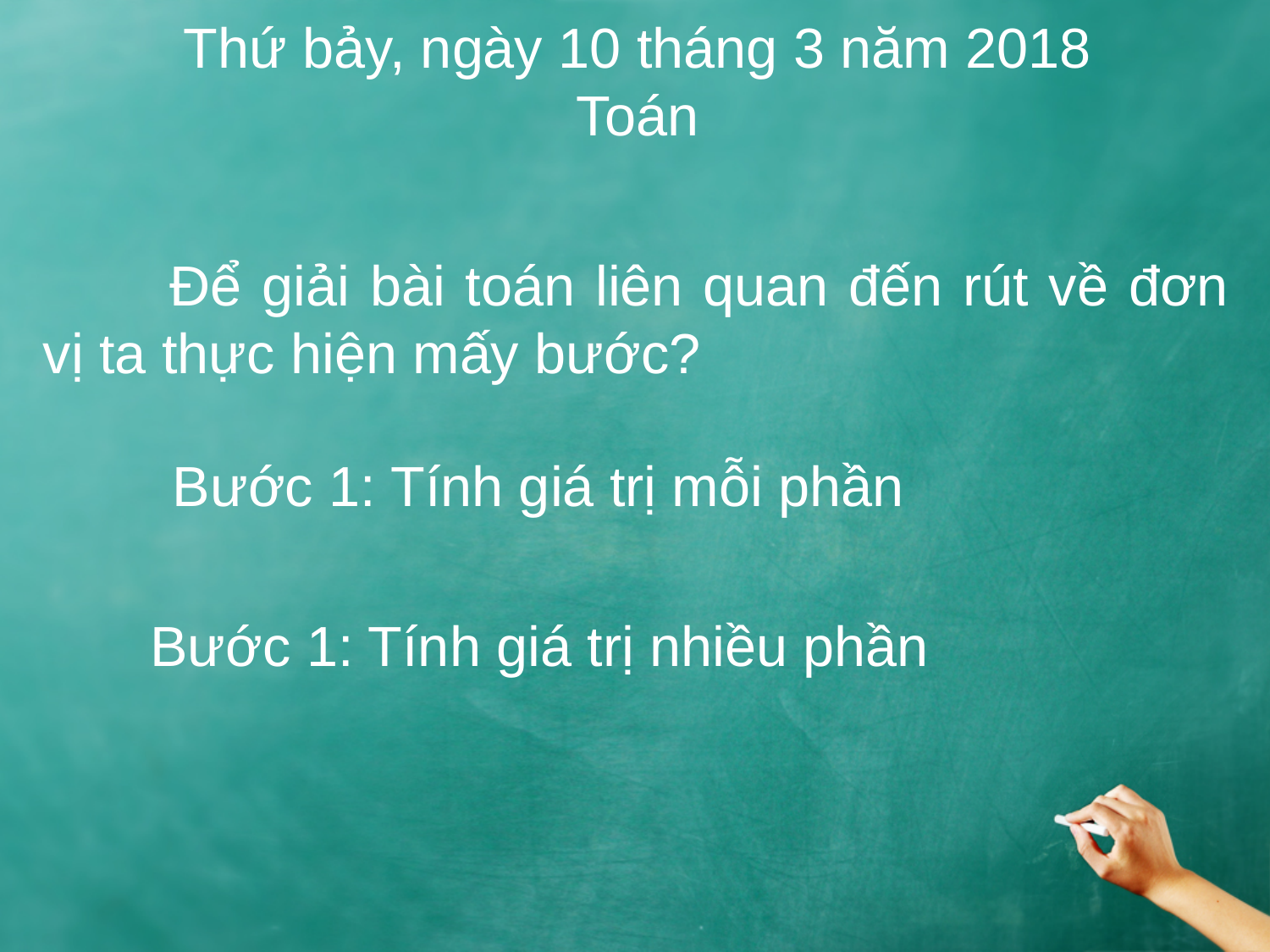

# Thứ bảy, ngày 10 tháng 3 năm 2018 Toán

	Để giải bài toán liên quan đến rút về đơn vị ta thực hiện mấy bước?
	Bước 1: Tính giá trị mỗi phần
	Bước 1: Tính giá trị nhiều phần